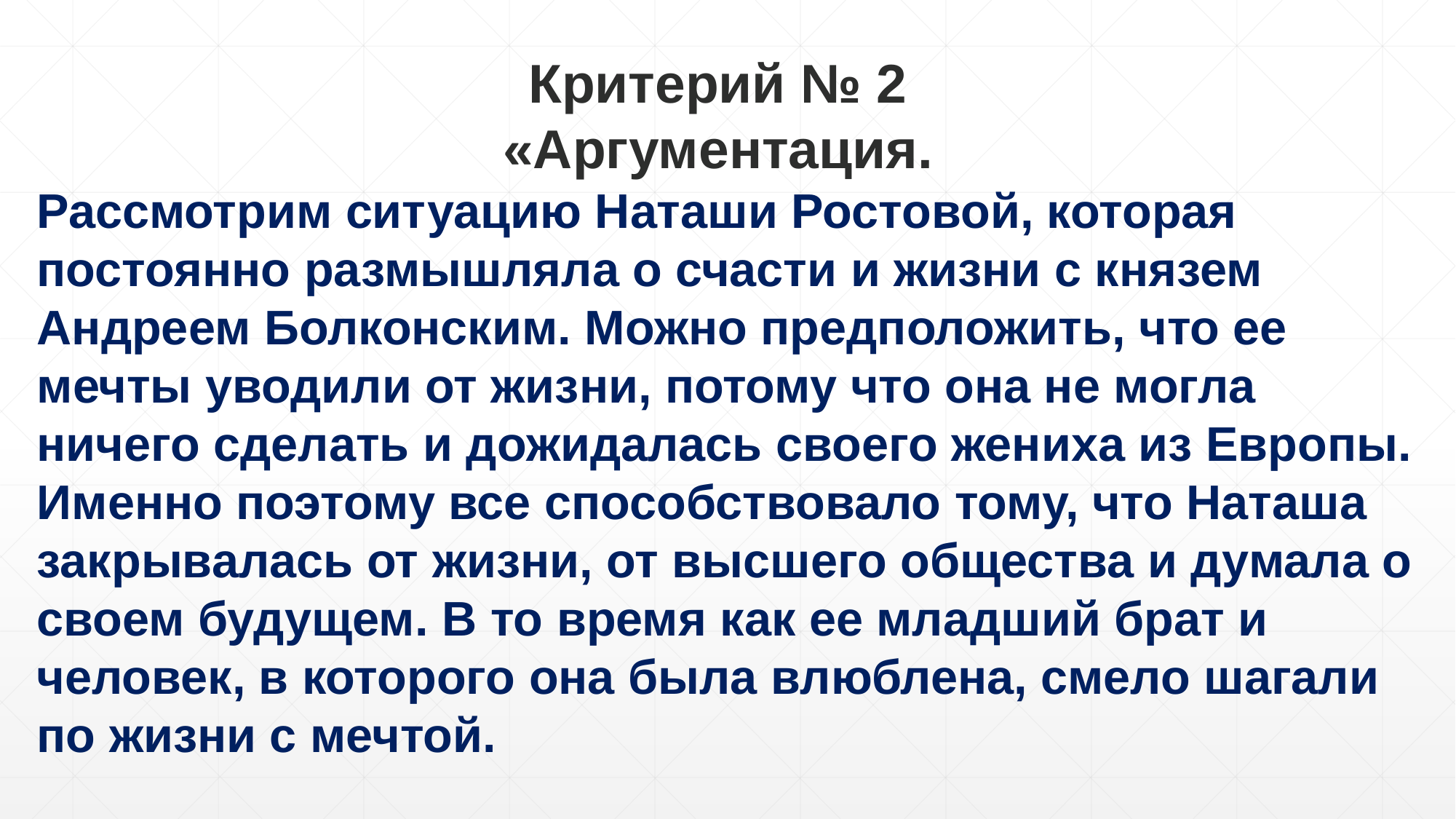

Критерий № 2
«Аргументация.
Рассмотрим ситуацию Наташи Ростовой, которая постоянно размышляла о счасти и жизни с князем Андреем Болконским. Можно предположить, что ее мечты уводили от жизни, потому что она не могла ничего сделать и дожидалась своего жениха из Европы. Именно поэтому все способствовало тому, что Наташа закрывалась от жизни, от высшего общества и думала о своем будущем. В то время как ее младший брат и человек, в которого она была влюблена, смело шагали по жизни с мечтой.